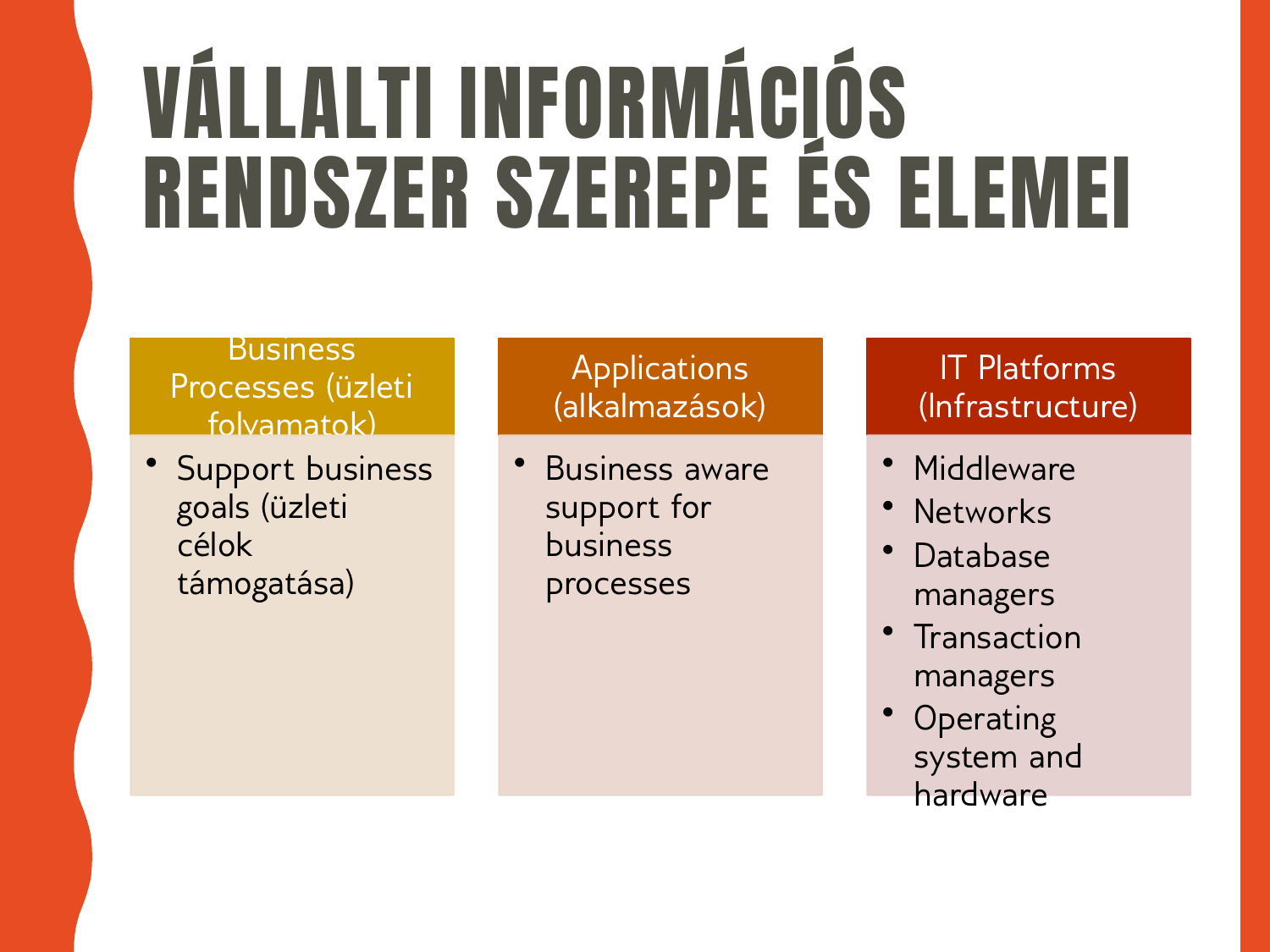

# Vállalti információs rendszer szerepe és elemei
Business Processes (üzleti folyamatok)
Support business goals (üzleti célok támogatása)
Applications (alkalmazások)
Business aware support for business processes
IT Platforms (Infrastructure)
Middleware
Networks
Database managers
Transaction managers
Operating system and hardware